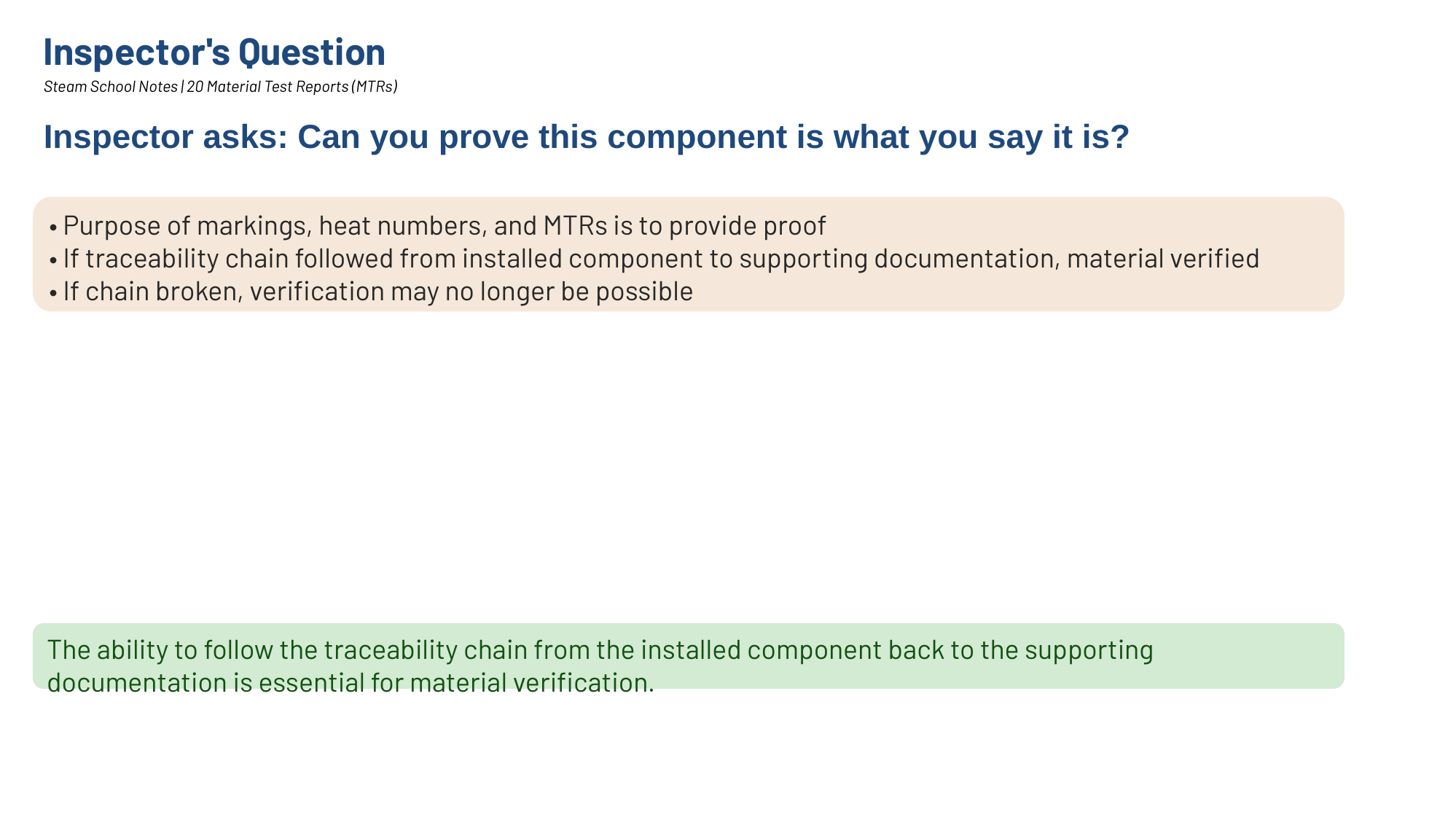

Inspector's Question
Steam School Notes | 20 Material Test Reports (MTRs)
Inspector asks: Can you prove this component is what you say it is?
• Purpose of markings, heat numbers, and MTRs is to provide proof
• If traceability chain followed from installed component to supporting documentation, material verified
• If chain broken, verification may no longer be possible

The ability to follow the traceability chain from the installed component back to the supporting documentation is essential for material verification.